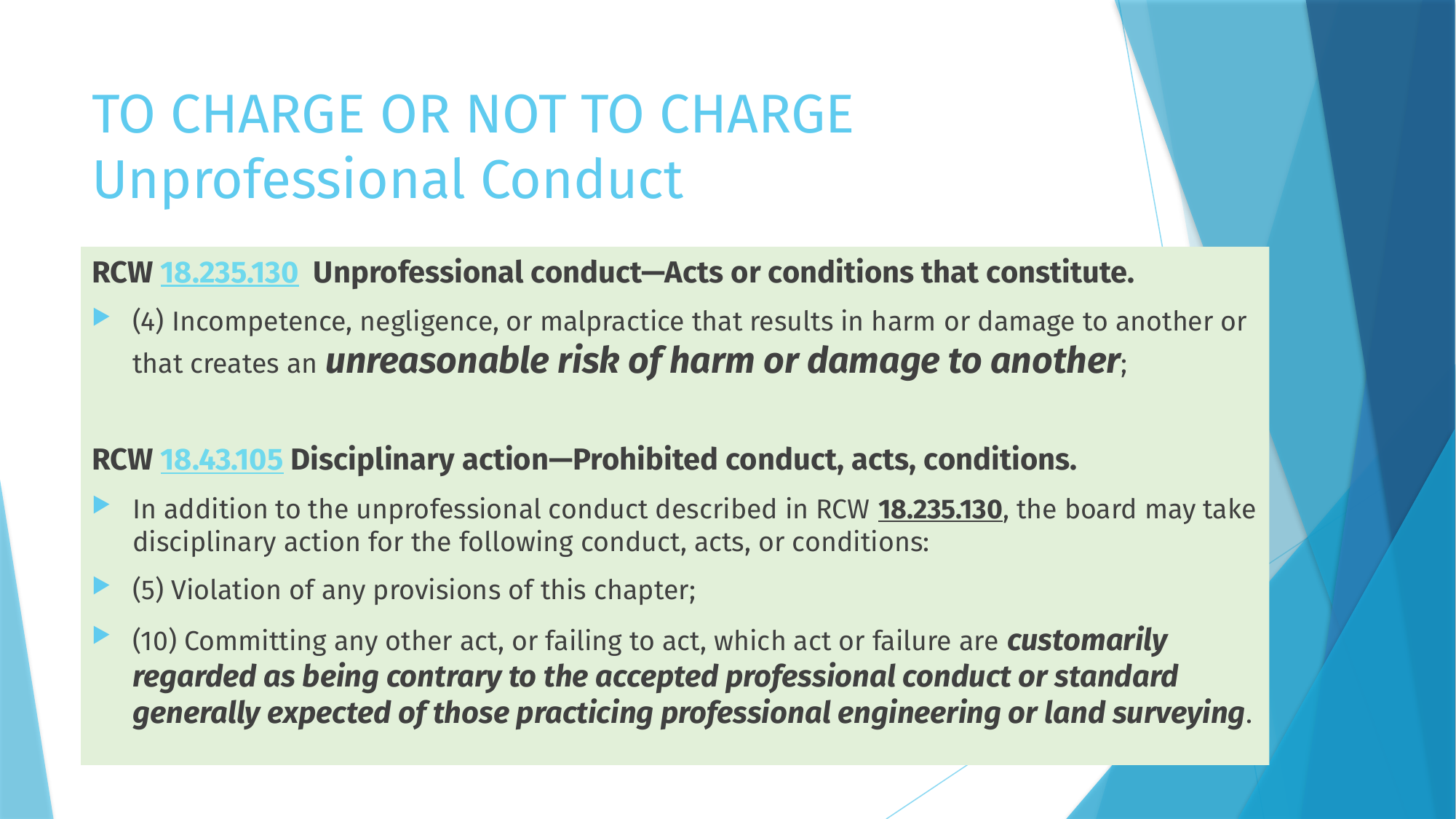

# TO CHARGE OR NOT TO CHARGE Unprofessional Conduct
RCW 18.235.130  Unprofessional conduct—Acts or conditions that constitute.
(4) Incompetence, negligence, or malpractice that results in harm or damage to another or that creates an unreasonable risk of harm or damage to another;

RCW 18.43.105 Disciplinary action—Prohibited conduct, acts, conditions.
In addition to the unprofessional conduct described in RCW 18.235.130, the board may take disciplinary action for the following conduct, acts, or conditions:
(5) Violation of any provisions of this chapter;
(10) Committing any other act, or failing to act, which act or failure are customarily regarded as being contrary to the accepted professional conduct or standard generally expected of those practicing professional engineering or land surveying.

20